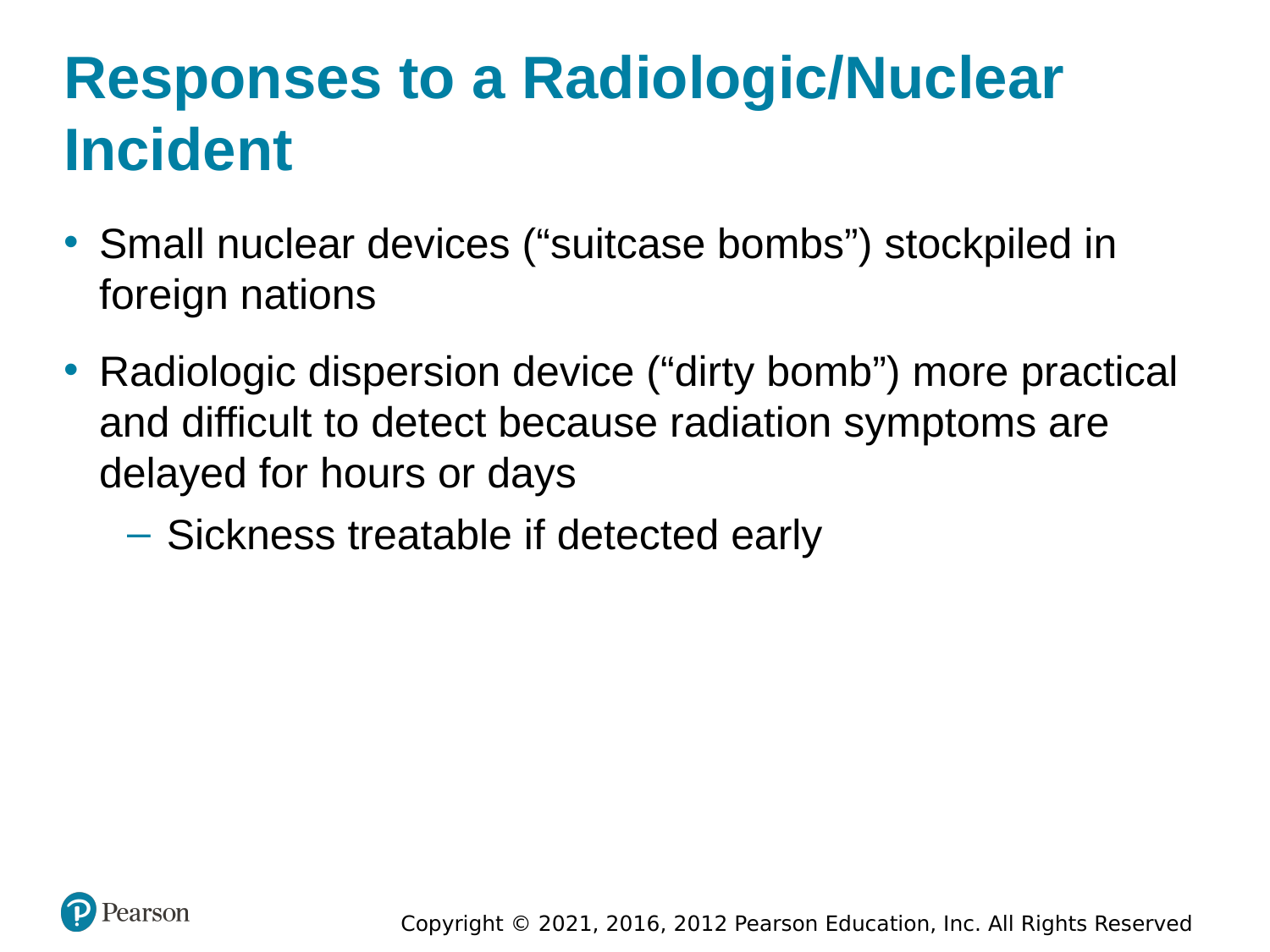

# Responses to a Radiologic/Nuclear Incident
Small nuclear devices (“suitcase bombs”) stockpiled in foreign nations
Radiologic dispersion device (“dirty bomb”) more practical and difficult to detect because radiation symptoms are delayed for hours or days
Sickness treatable if detected early